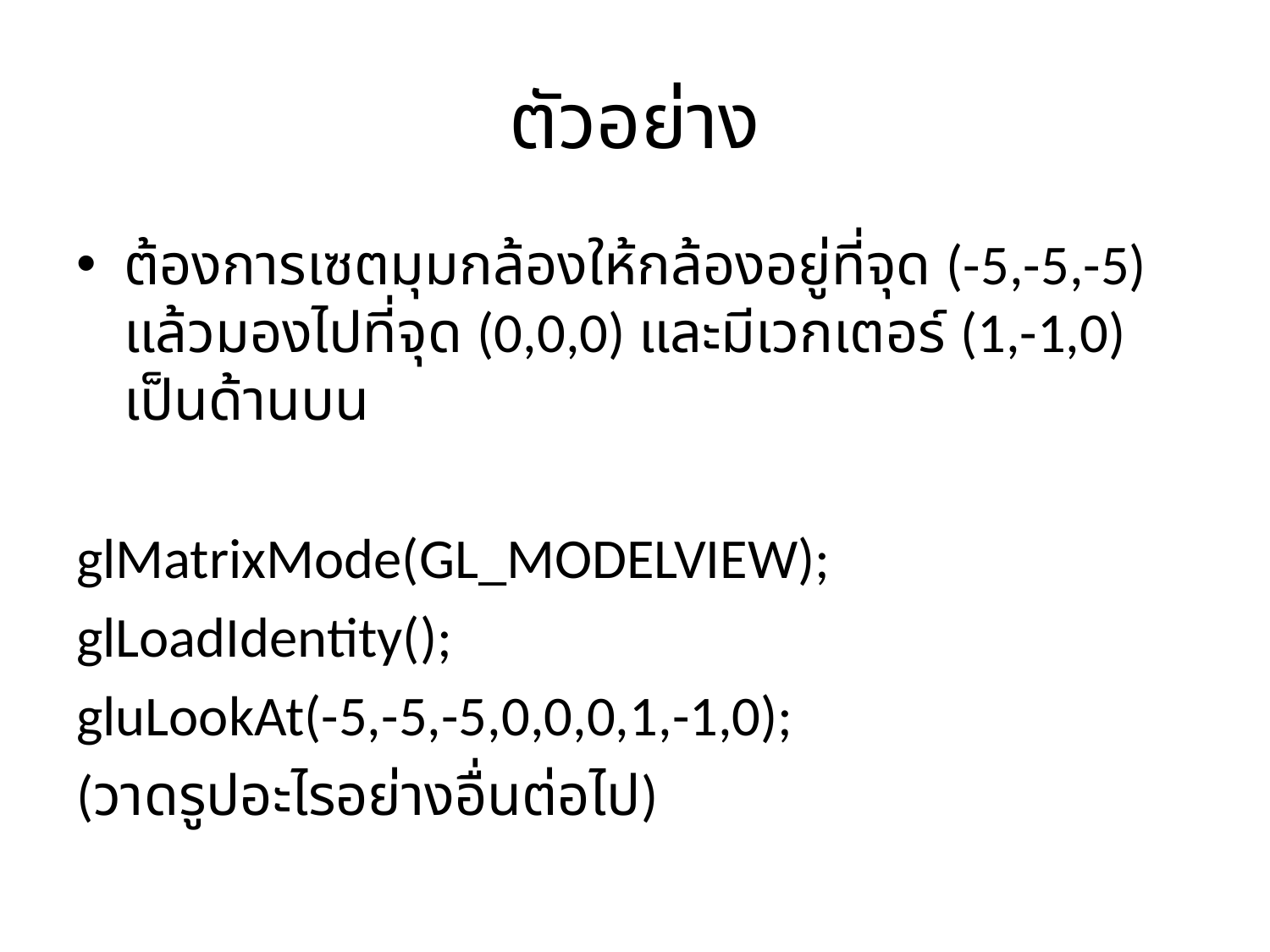

# ตัวอย่าง
ต้องการเซตมุมกล้องให้กล้องอยู่ที่จุด (-5,-5,-5) แล้วมองไปที่จุด (0,0,0) และมีเวกเตอร์ (1,-1,0) เป็นด้านบน

glMatrixMode(GL_MODELVIEW);
glLoadIdentity();
gluLookAt(-5,-5,-5,0,0,0,1,-1,0);
(วาดรูปอะไรอย่างอื่นต่อไป)